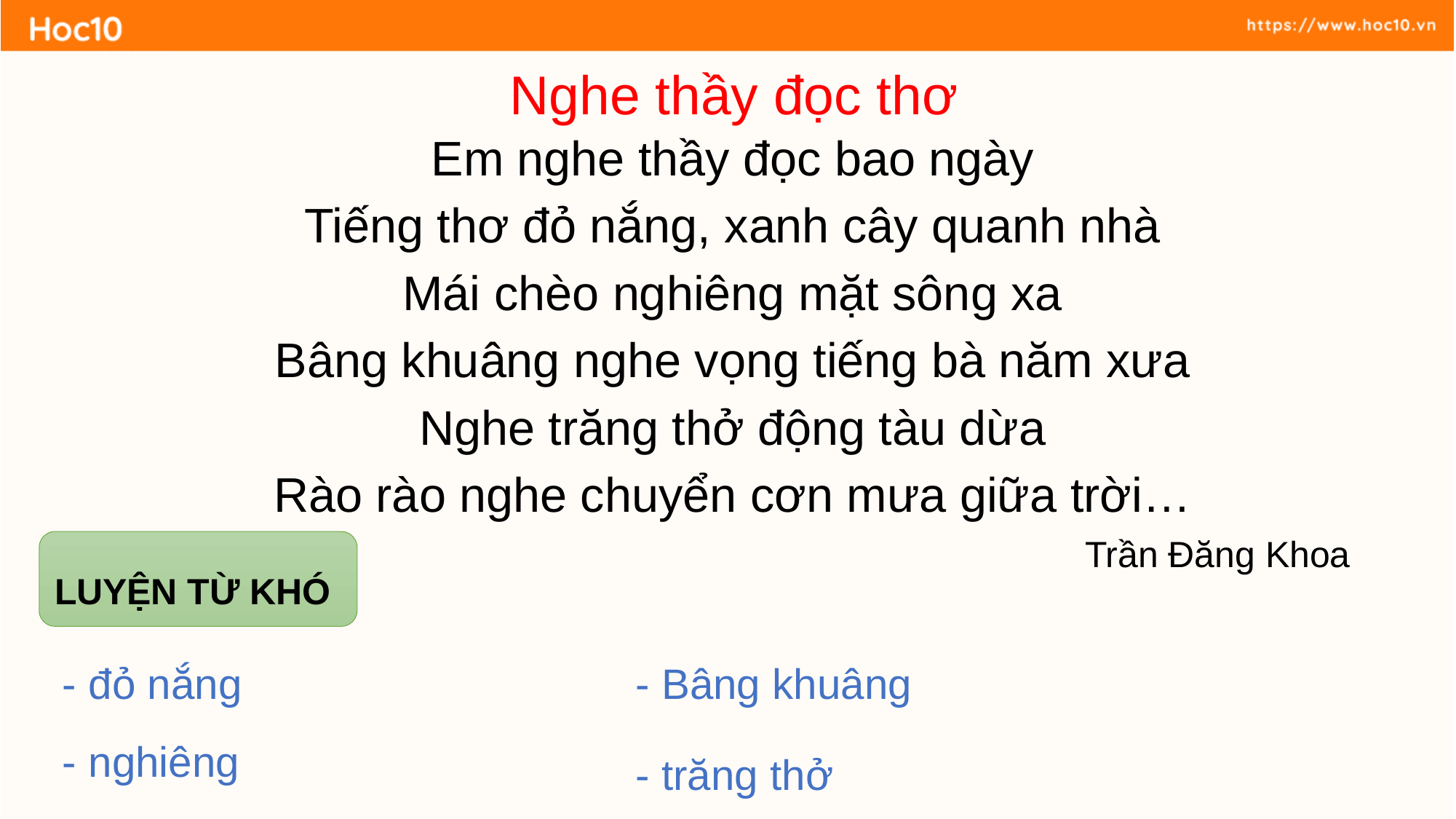

Nghe thầy đọc thơ
Em nghe thầy đọc bao ngày
Tiếng thơ đỏ nắng, xanh cây quanh nhà
Mái chèo nghiêng mặt sông xa
Bâng khuâng nghe vọng tiếng bà năm xưa
Nghe trăng thở động tàu dừa
Rào rào nghe chuyển cơn mưa giữa trời…
Trần Đăng Khoa
LUYỆN TỪ KHÓ
- đỏ nắng
- Bâng khuâng
- nghiêng
- trăng thở